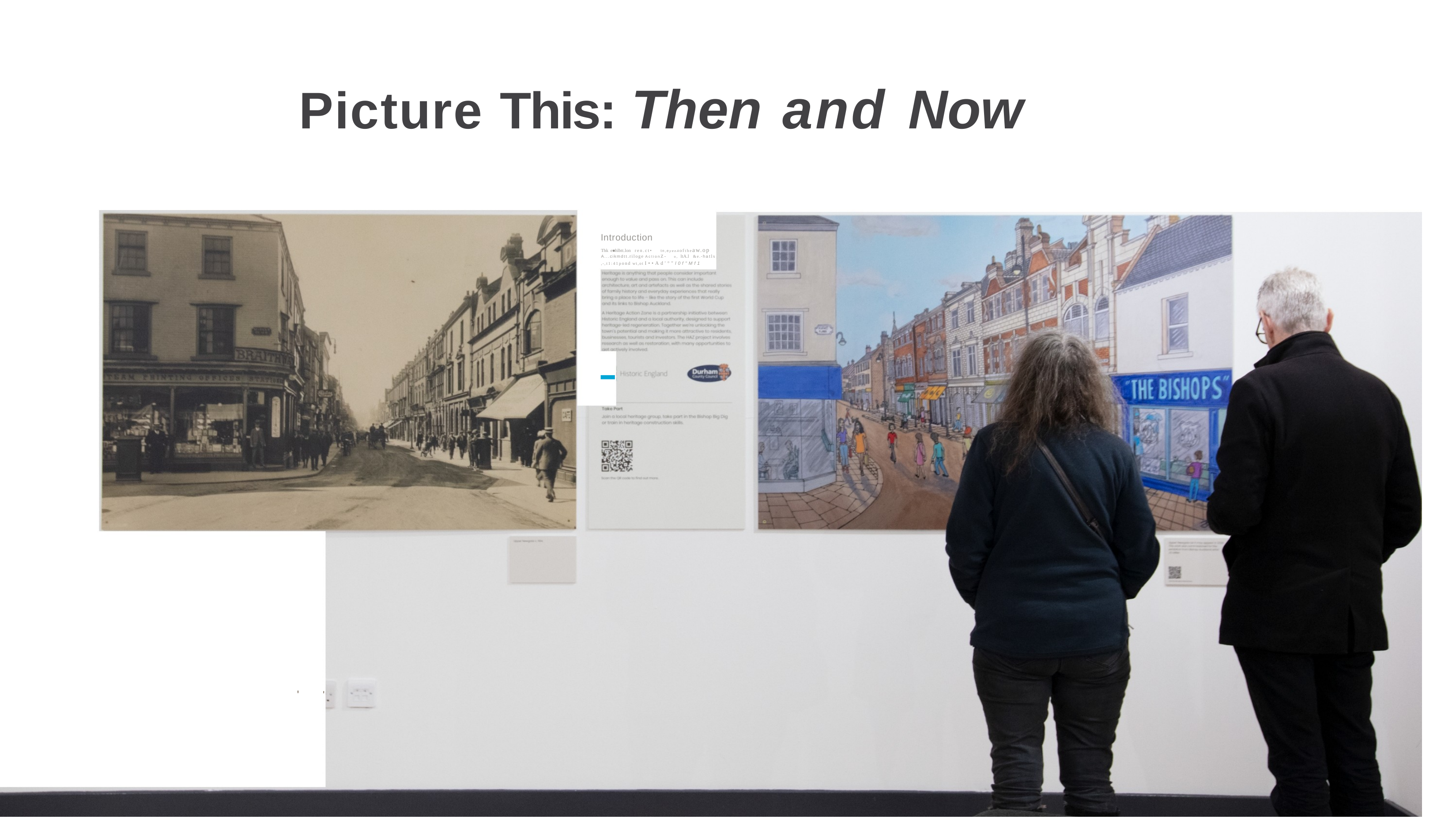

# Picture This: Then and Now
Introduction
Thk e■hlbtt.lon ren.ct•  tn,eyeoAoftheaw.op
A...cikmdtt.riloge ActionZ-  o, ltA.l &e.-hatls
,-,t1:41pond wt,ot I••Ad'°"l0f"Mf1
-
'
'